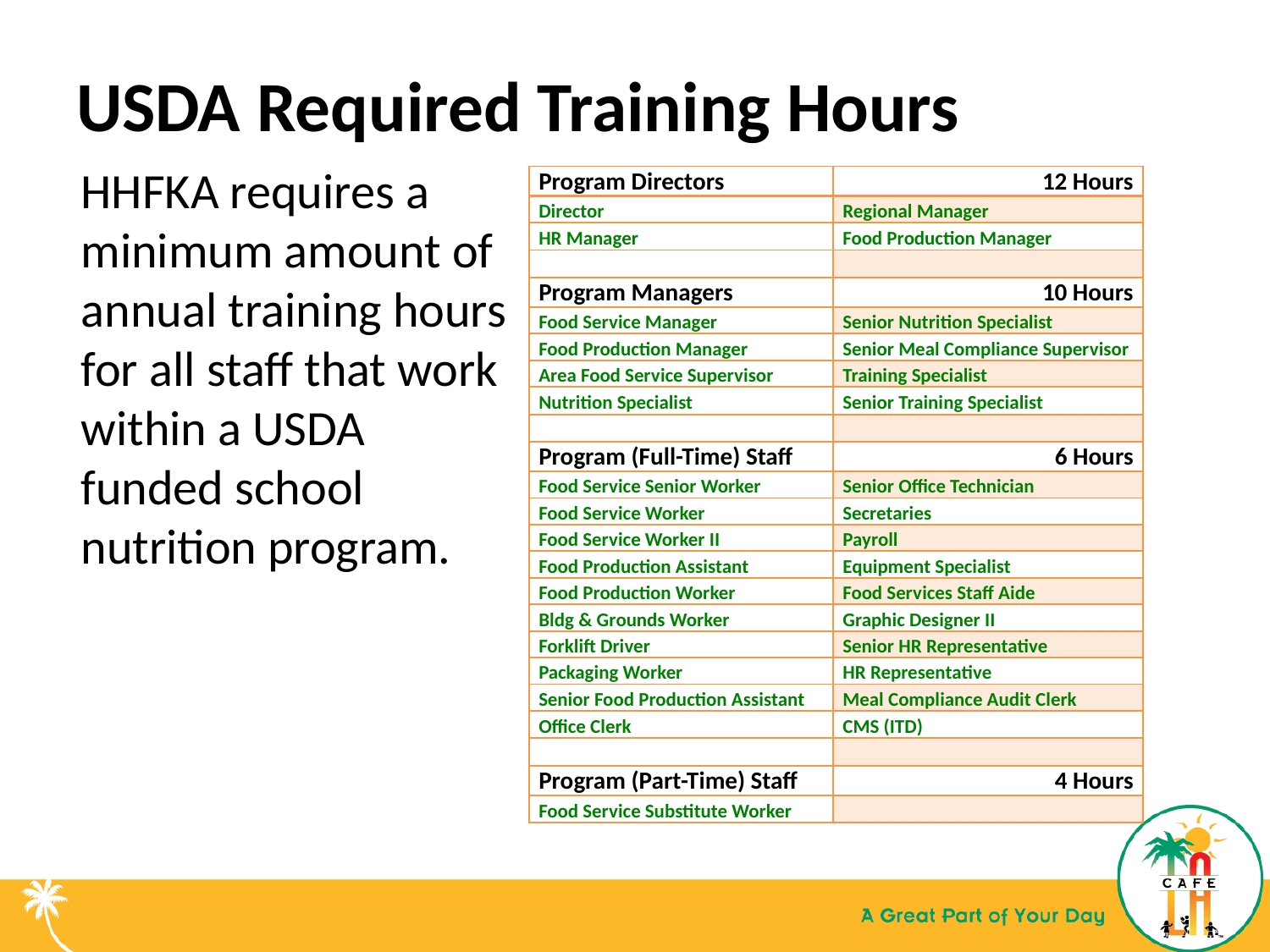

# USDA Required Training Hours
HHFKA requires a minimum amount of annual training hours for all staff that work within a USDA funded school nutrition program.
| Program Directors | 12 Hours |
| --- | --- |
| Director | Regional Manager |
| HR Manager | Food Production Manager |
|  |  |
| Program Managers | 10 Hours |
| Food Service Manager | Senior Nutrition Specialist |
| Food Production Manager | Senior Meal Compliance Supervisor |
| Area Food Service Supervisor | Training Specialist |
| Nutrition Specialist | Senior Training Specialist |
|  |  |
| Program (Full-Time) Staff | 6 Hours |
| Food Service Senior Worker | Senior Office Technician |
| Food Service Worker | Secretaries |
| Food Service Worker II | Payroll |
| Food Production Assistant | Equipment Specialist |
| Food Production Worker | Food Services Staff Aide |
| Bldg & Grounds Worker | Graphic Designer II |
| Forklift Driver | Senior HR Representative |
| Packaging Worker | HR Representative |
| Senior Food Production Assistant | Meal Compliance Audit Clerk |
| Office Clerk | CMS (ITD) |
|  |  |
| Program (Part-Time) Staff | 4 Hours |
| Food Service Substitute Worker |  |